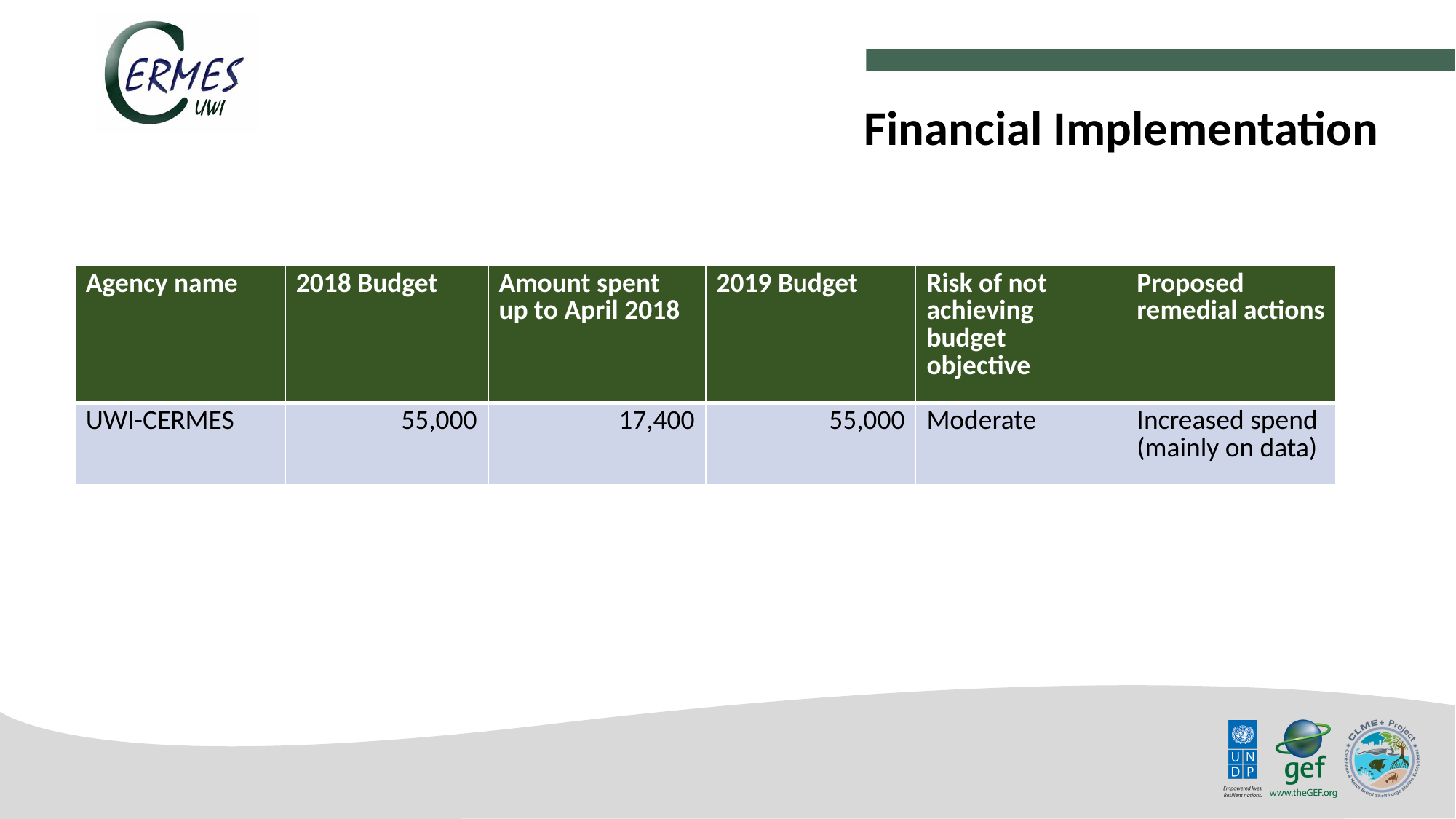

Financial Implementation
| Agency name | 2018 Budget | Amount spent up to April 2018 | 2019 Budget | Risk of not achieving budget objective | Proposed remedial actions |
| --- | --- | --- | --- | --- | --- |
| UWI-CERMES | 55,000 | 17,400 | 55,000 | Moderate | Increased spend (mainly on data) |